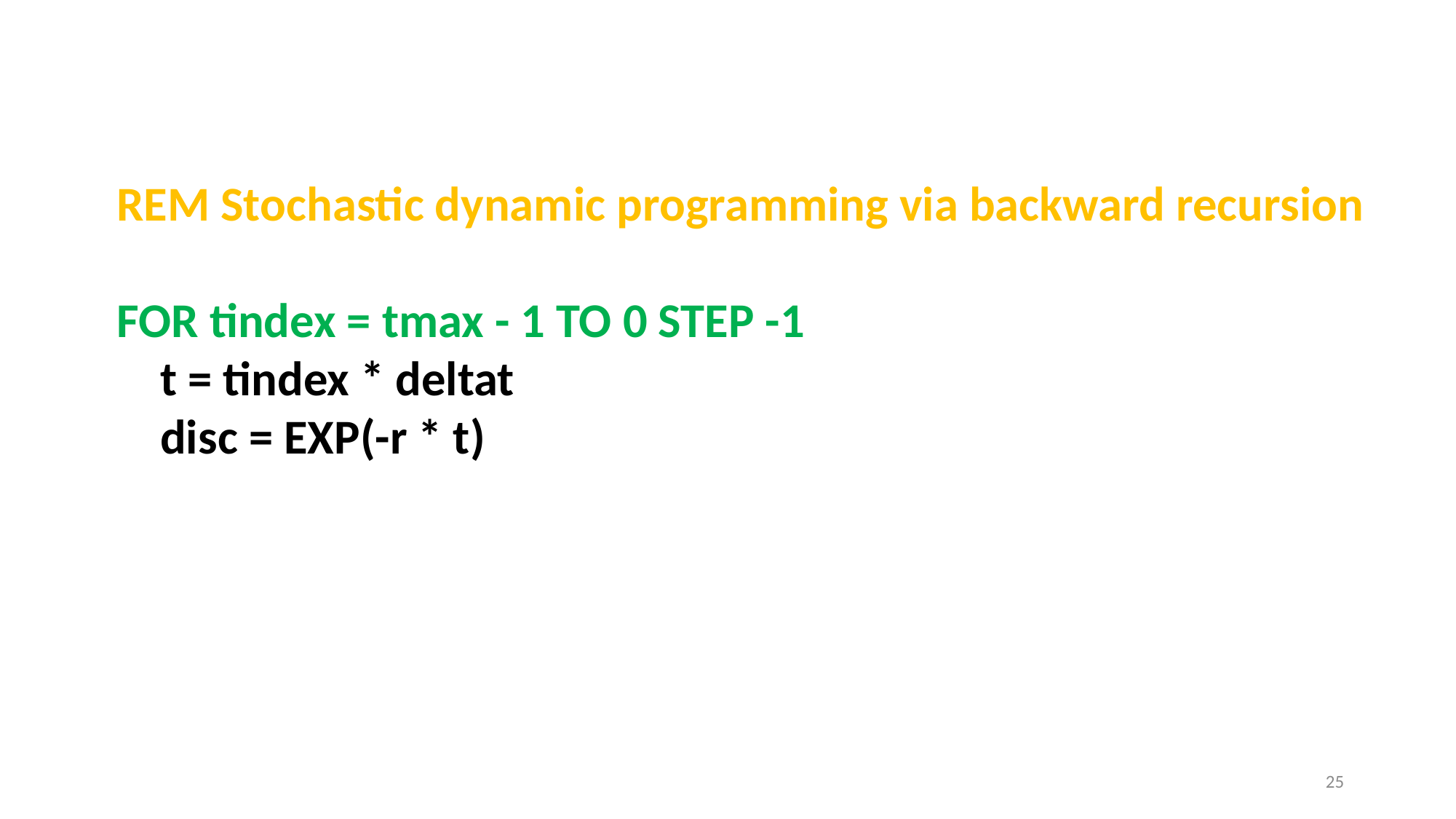

REM Stochastic dynamic programming via backward recursion

FOR tindex = tmax - 1 TO 0 STEP -1
    t = tindex * deltat
    disc = EXP(-r * t)
25